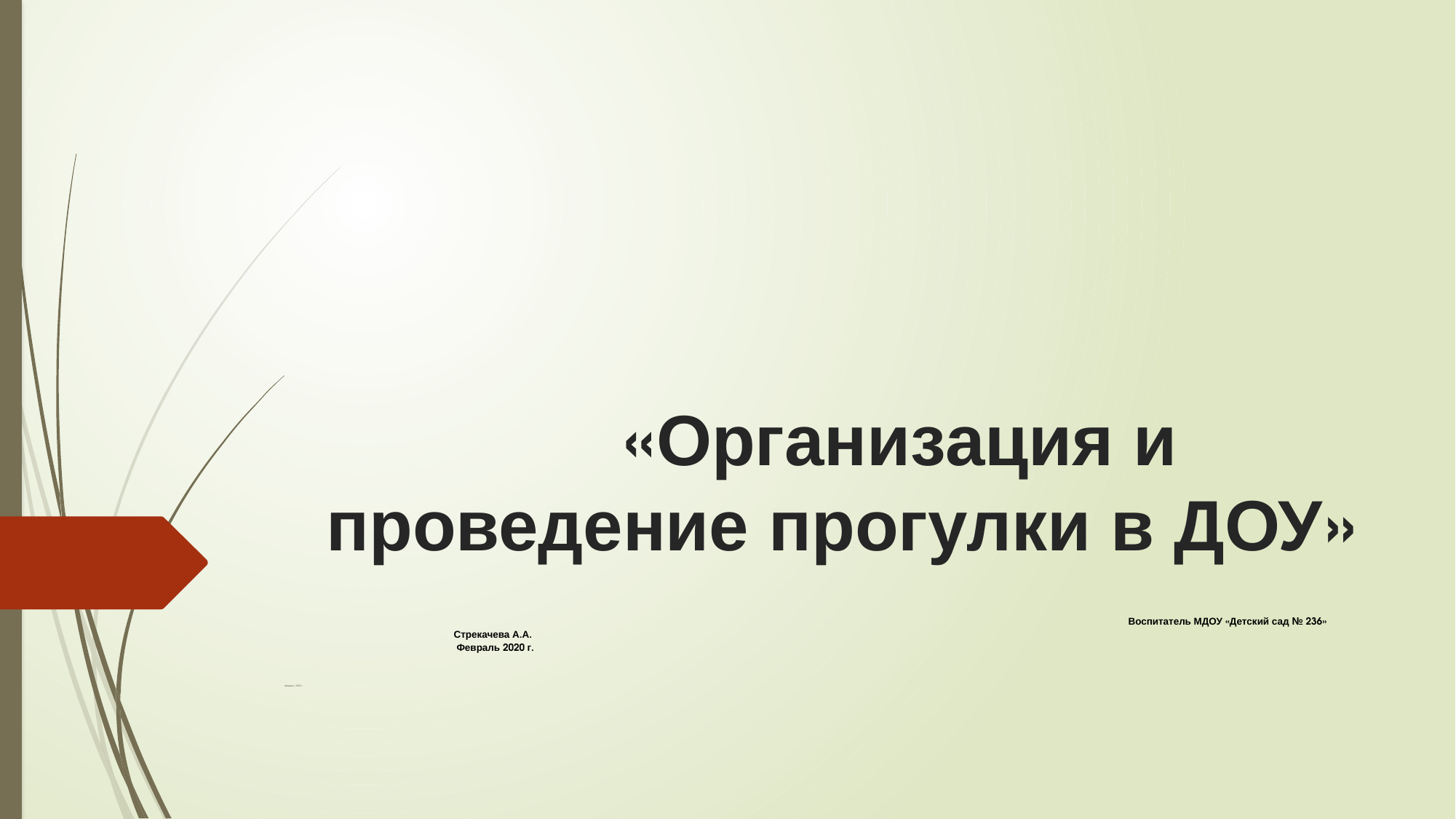

# «Организация и    проведение прогулки в ДОУ»

Воспитатель МДОУ «Детский сад № 236»
                                                              Стрекачева А.А.
                                                               Февраль 2020 г.

Февраль, 2020 г.